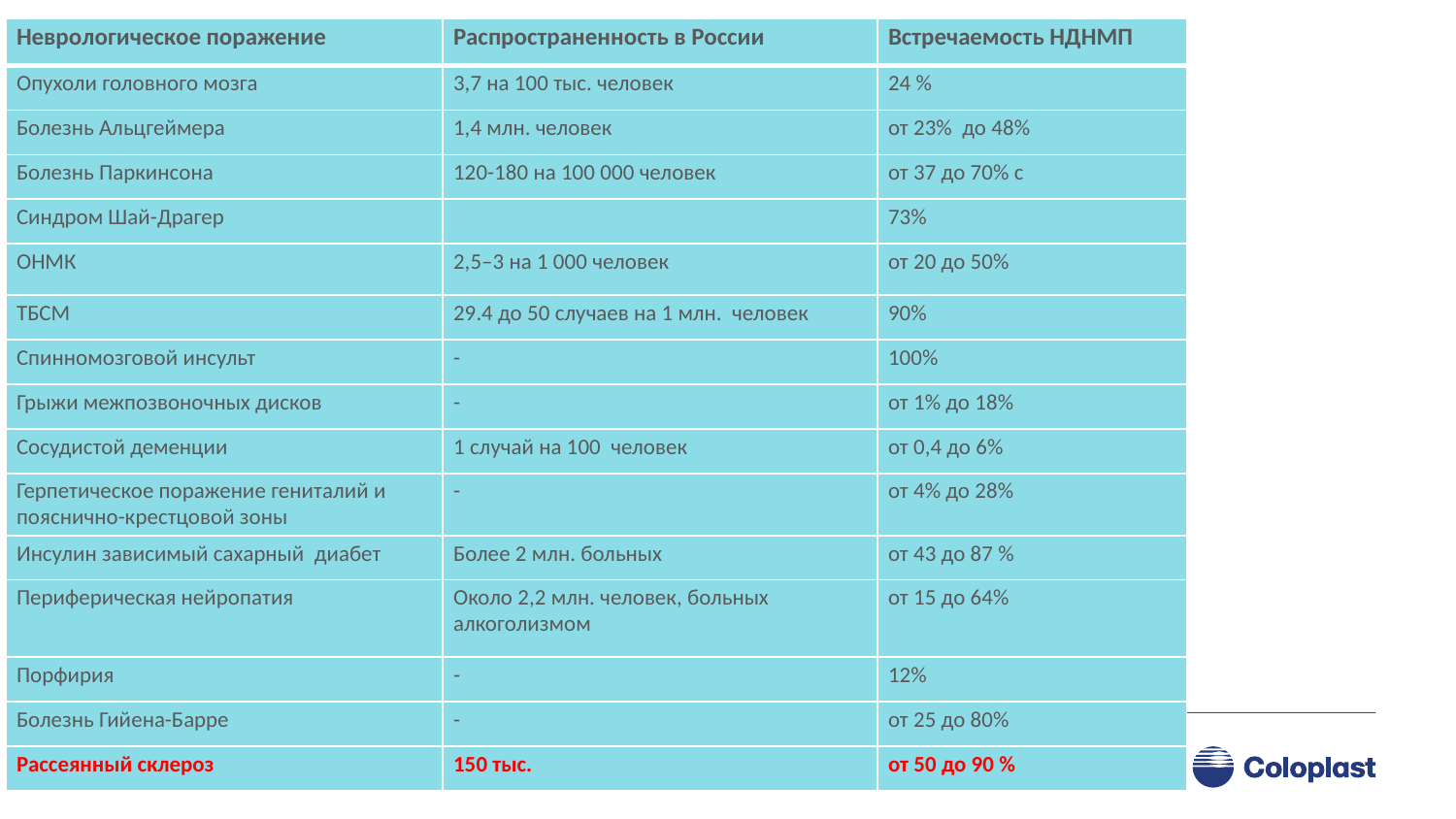

| Неврологическое поражение | Распространенность в России | Встречаемость НДНМП |
| --- | --- | --- |
| Опухоли головного мозга | 3,7 на 100 тыс. человек | 24 % |
| Болезнь Альцгеймера | 1,4 млн. человек | от 23% до 48% |
| Болезнь Паркинсона | 120-180 на 100 000 человек | от 37 до 70% с |
| Синдром Шай-Драгер |  | 73% |
| ОНМК | 2,5–3 на 1 000 человек | от 20 до 50% |
| ТБСМ | 29.4 до 50 случаев на 1 млн. человек | 90% |
| Спинномозговой инсульт | - | 100% |
| Грыжи межпозвоночных дисков | - | от 1% до 18% |
| Сосудистой деменции | 1 случай на 100 человек | от 0,4 до 6% |
| Герпетическое поражение гениталий и пояснично-крестцовой зоны | - | от 4% до 28% |
| Инсулин зависимый сахарный диабет | Более 2 млн. больных | от 43 до 87 % |
| Периферическая нейропатия | Около 2,2 млн. человек, больных алкоголизмом | от 15 до 64% |
| Порфирия | - | 12% |
| Болезнь Гийена-Барре | - | от 25 до 80% |
| Рассеянный склероз | 150 тыс. | от 50 до 90 % |